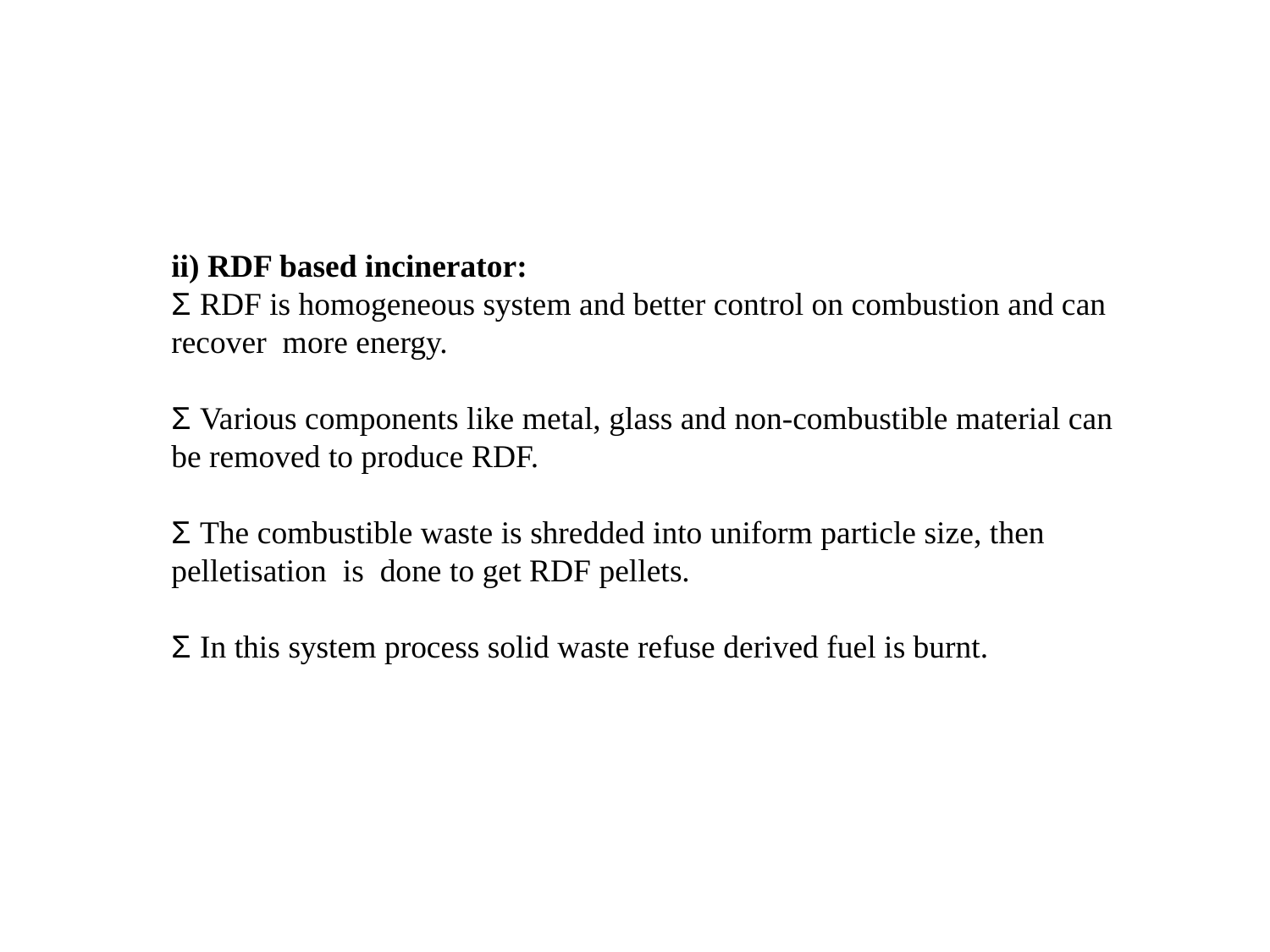

ii) RDF based incinerator:
Σ RDF is homogeneous system and better control on combustion and can recover  more energy.

Σ Various components like metal, glass and non-combustible material can be removed to produce RDF.

Σ The combustible waste is shredded into uniform particle size, then pelletisation  is  done to get RDF pellets.

Σ In this system process solid waste refuse derived fuel is burnt.